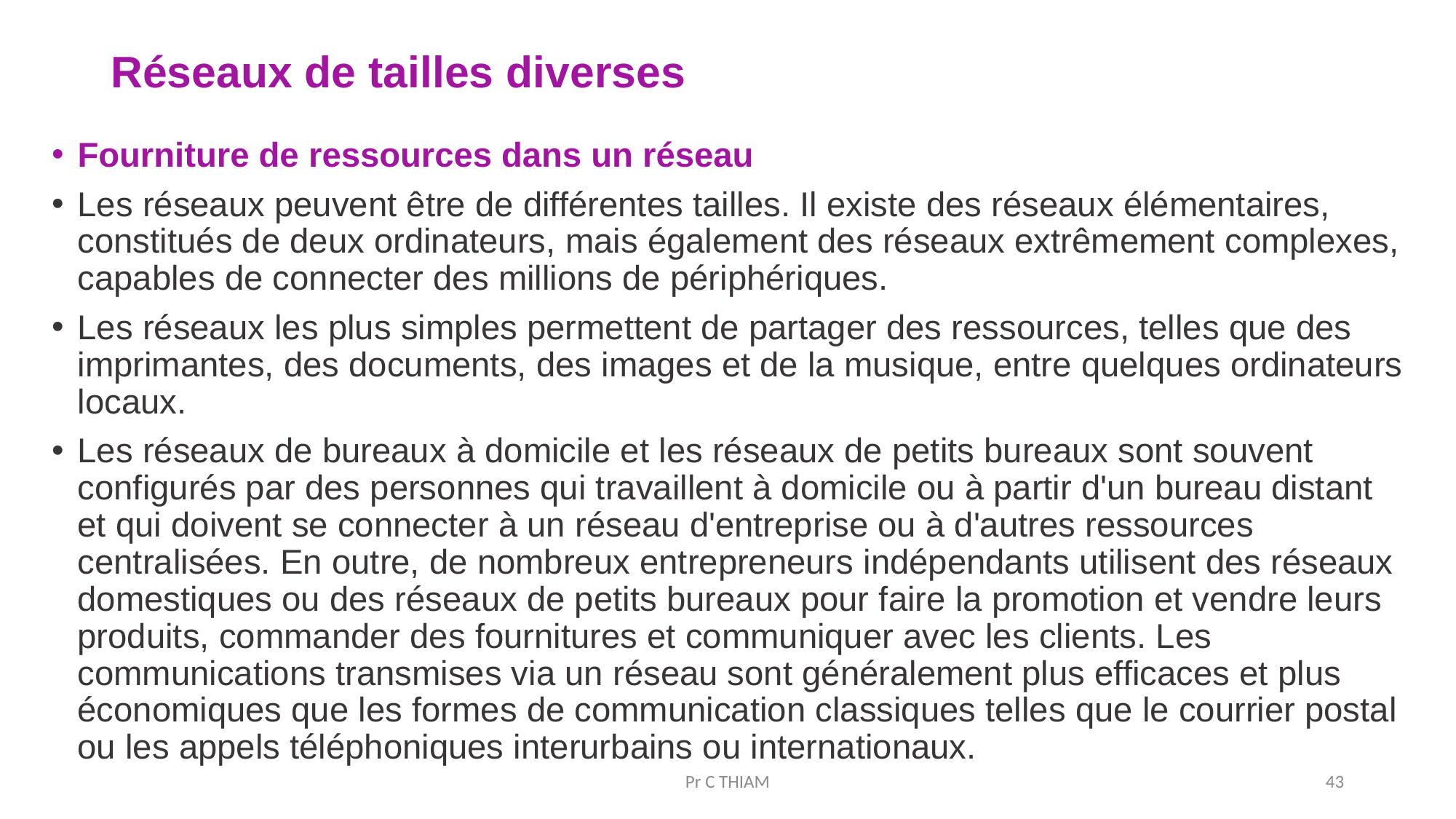

# Réseaux de tailles diverses
Fourniture de ressources dans un réseau
Les réseaux peuvent être de différentes tailles. Il existe des réseaux élémentaires, constitués de deux ordinateurs, mais également des réseaux extrêmement complexes, capables de connecter des millions de périphériques.
Les réseaux les plus simples permettent de partager des ressources, telles que des imprimantes, des documents, des images et de la musique, entre quelques ordinateurs locaux.
Les réseaux de bureaux à domicile et les réseaux de petits bureaux sont souvent configurés par des personnes qui travaillent à domicile ou à partir d'un bureau distant et qui doivent se connecter à un réseau d'entreprise ou à d'autres ressources centralisées. En outre, de nombreux entrepreneurs indépendants utilisent des réseaux domestiques ou des réseaux de petits bureaux pour faire la promotion et vendre leurs produits, commander des fournitures et communiquer avec les clients. Les communications transmises via un réseau sont généralement plus efficaces et plus économiques que les formes de communication classiques telles que le courrier postal ou les appels téléphoniques interurbains ou internationaux.

Pr C THIAM
43